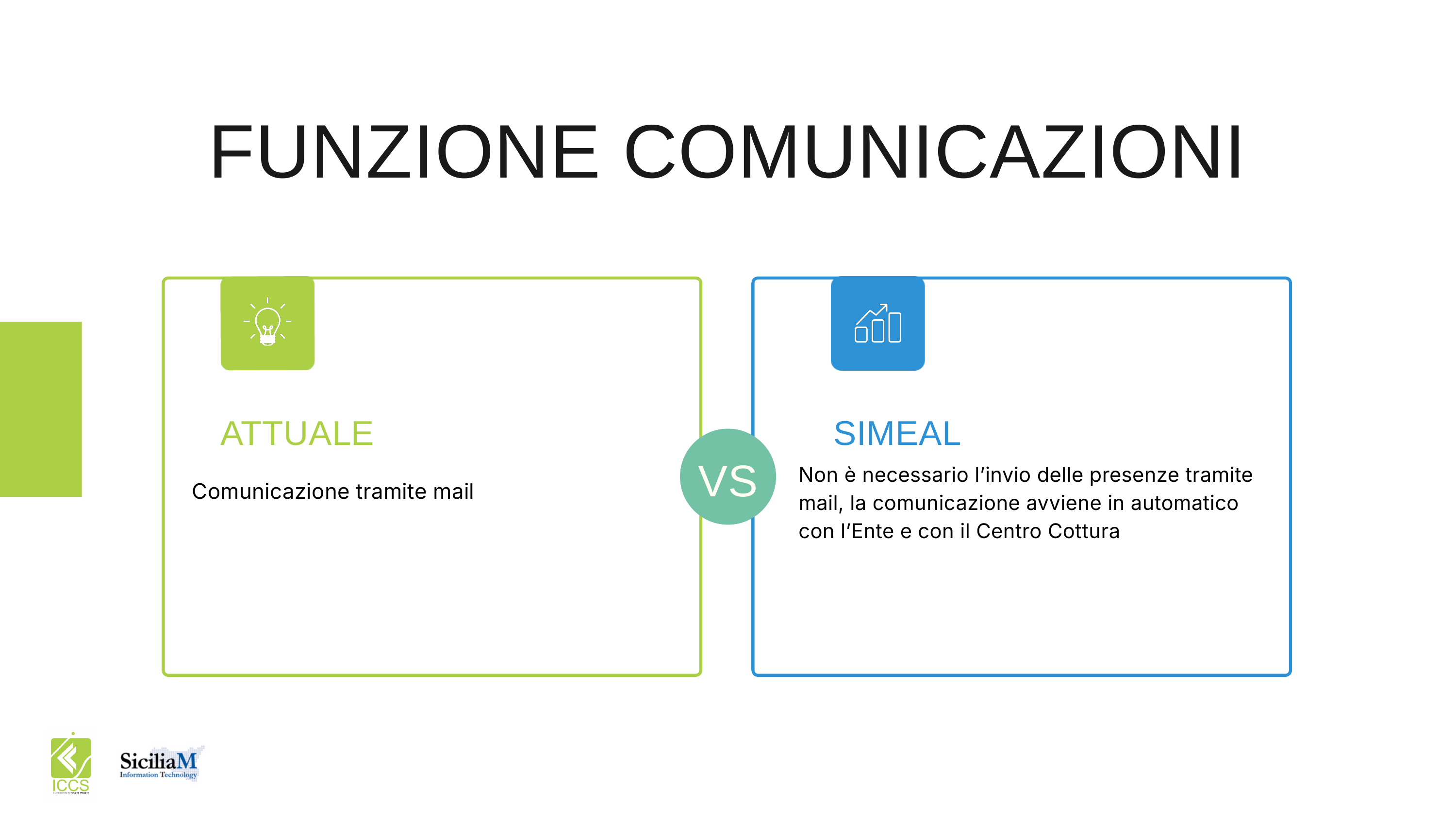

FUNZIONE COMUNICAZIONI

ATTUALE
SIMEAL

VS
Non è necessario l’invio delle presenze tramite mail, la comunicazione avviene in automatico con l’Ente e con il Centro Cottura
Comunicazione tramite mail